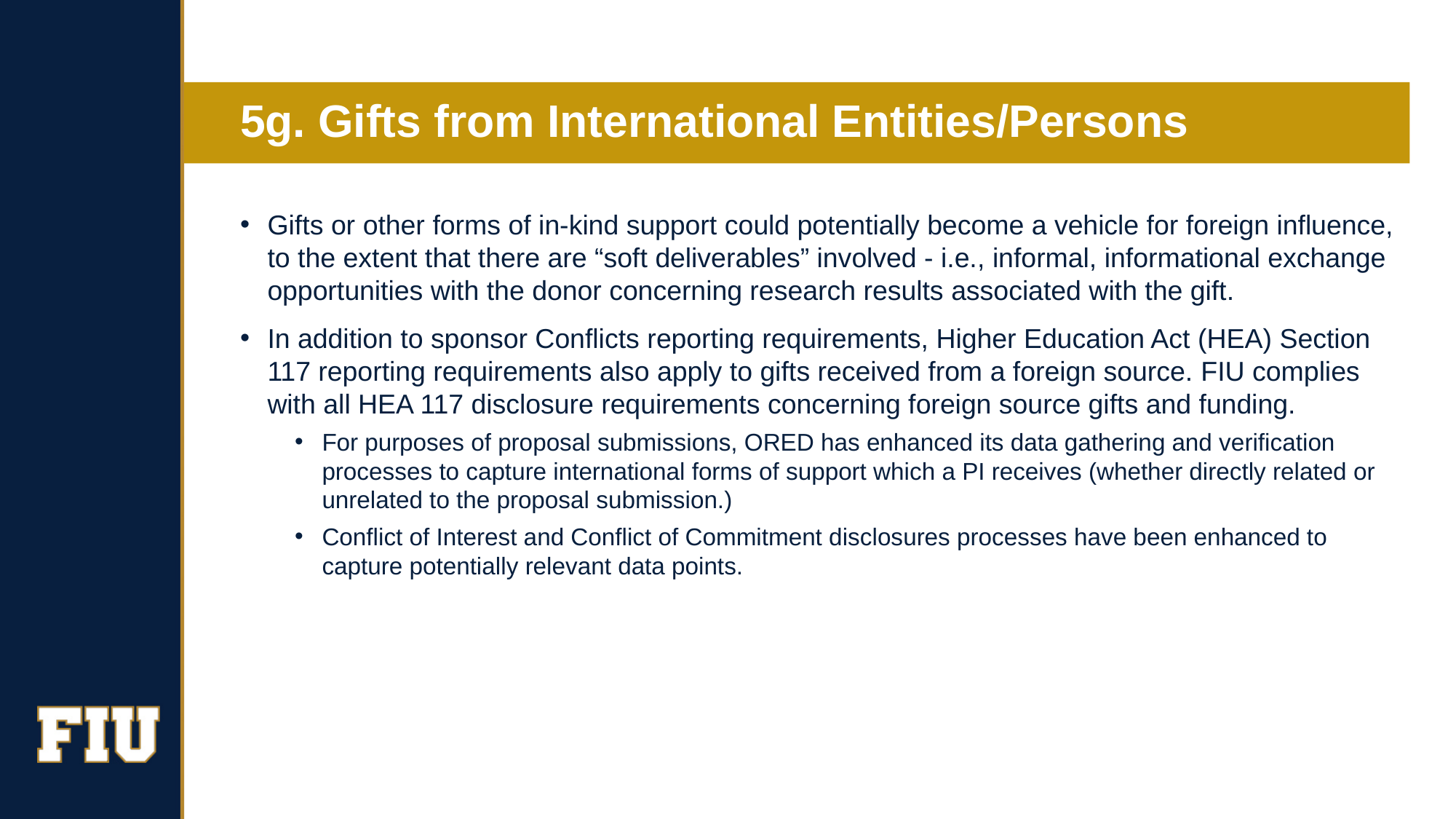

# 5g. Gifts from International Entities/Persons

Gifts or other forms of in-kind support could potentially become a vehicle for foreign influence, to the extent that there are “soft deliverables” involved - i.e., informal, informational exchange opportunities with the donor concerning research results associated with the gift.
In addition to sponsor Conflicts reporting requirements, Higher Education Act (HEA) Section 117 reporting requirements also apply to gifts received from a foreign source. FIU complies with all HEA 117 disclosure requirements concerning foreign source gifts and funding.
For purposes of proposal submissions, ORED has enhanced its data gathering and verification processes to capture international forms of support which a PI receives (whether directly related or unrelated to the proposal submission.)
Conflict of Interest and Conflict of Commitment disclosures processes have been enhanced to capture potentially relevant data points.